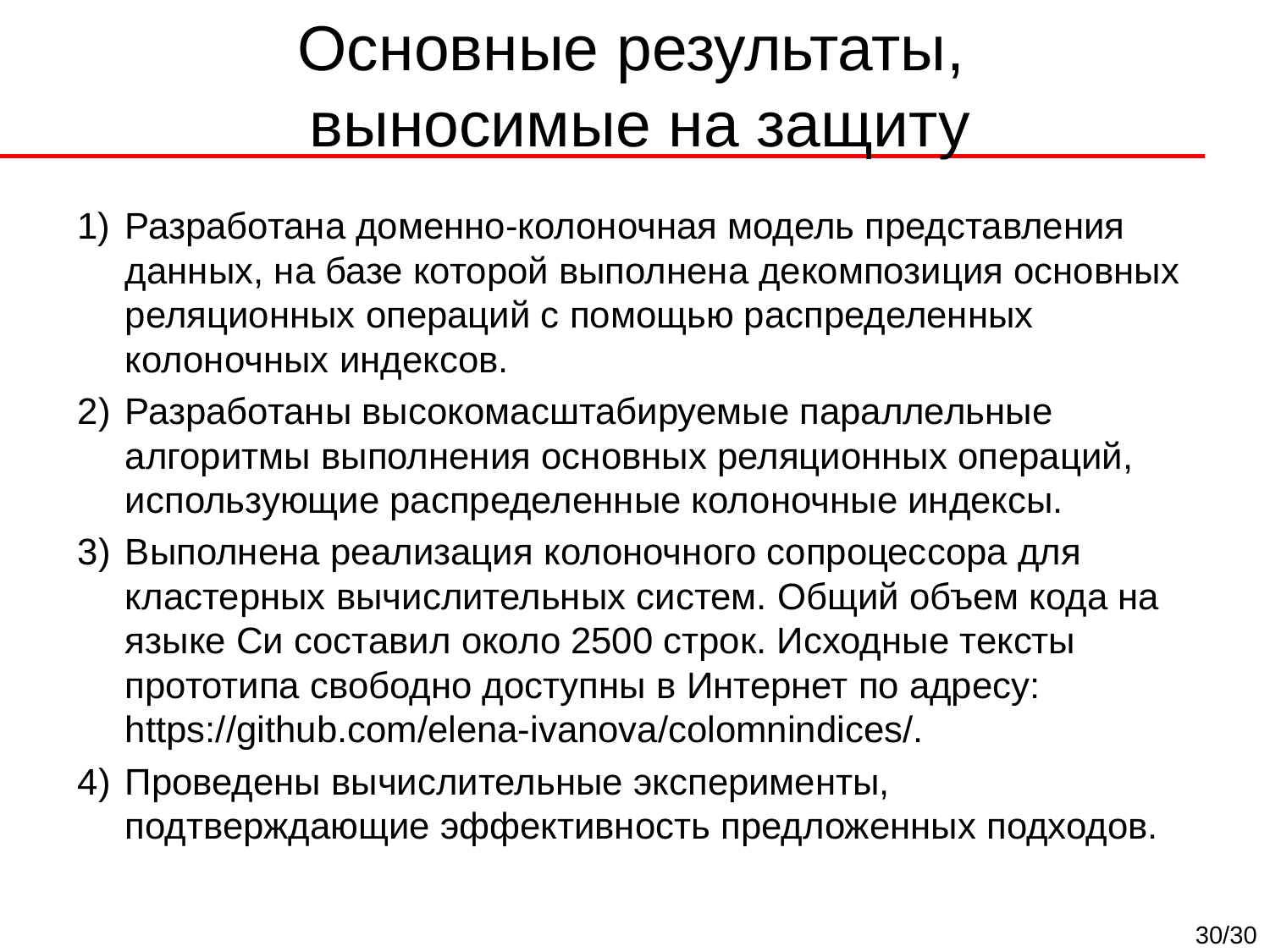

# Основные результаты, выносимые на защиту
1) 	Разработана доменно-колоночная модель представления данных, на базе которой выполнена декомпозиция основных реляционных операций с помощью распределенных колоночных индексов.
2)	Разработаны высокомасштабируемые параллельные алгоритмы выполнения основных реляционных операций, использующие распределенные колоночные индексы.
3)	Выполнена реализация колоночного сопроцессора для кластерных вычислительных систем. Общий объем кода на языке Си составил около 2500 строк. Исходные тексты прототипа свободно доступны в Интернет по адресу: https://github.com/elena-ivanova/colomnindices/.
4)	Проведены вычислительные эксперименты, подтверждающие эффективность предложенных подходов.
30/30